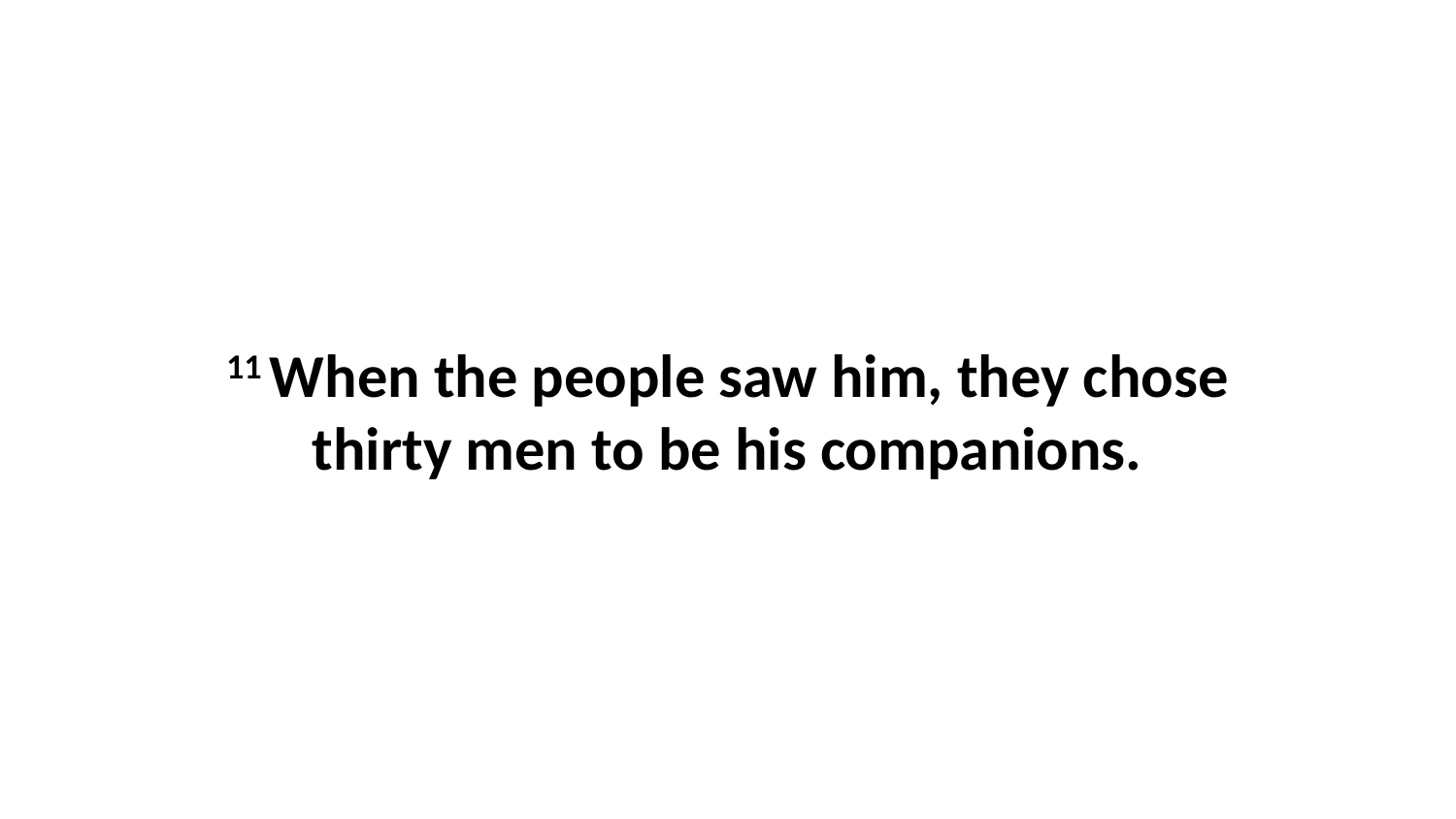

11 When the people saw him, they chose thirty men to be his companions.